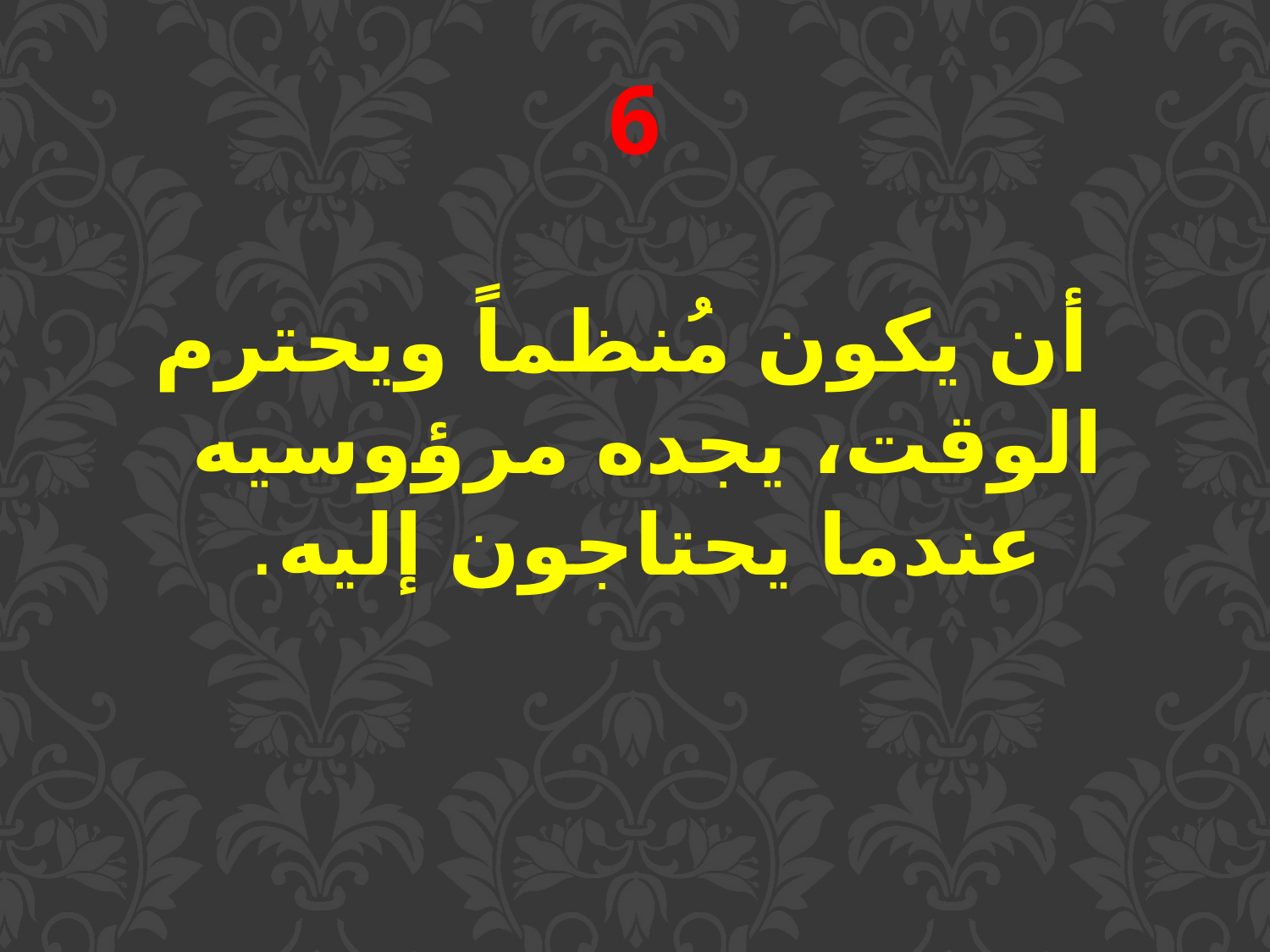

6

 أن يكون مُنظماً ويحترم الوقت، يجده مرؤوسيه
عندما يحتاجون إليه.